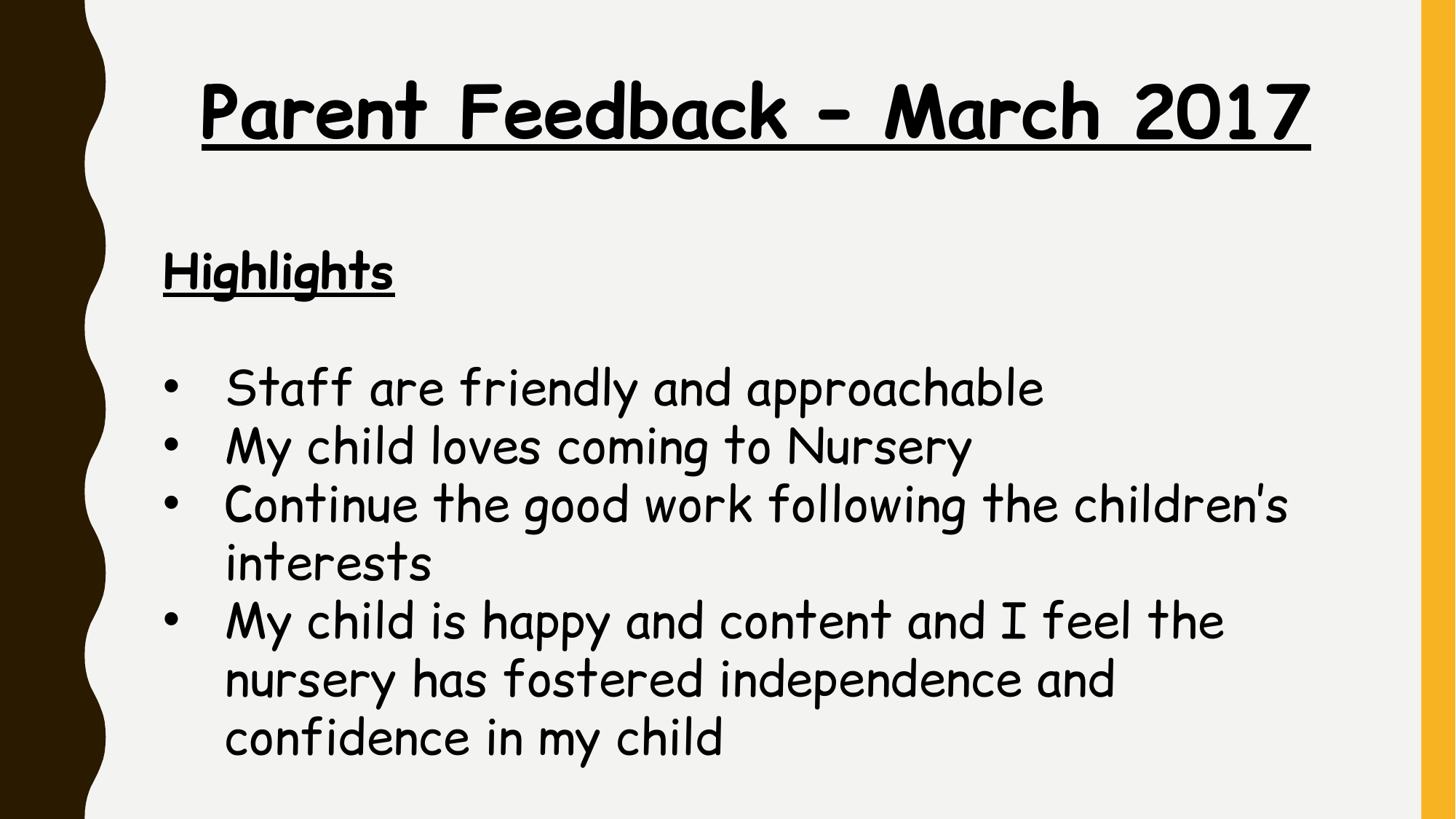

Parent Feedback – March 2017

Highlights

Staff are friendly and approachable
My child loves coming to Nursery
Continue the good work following the children’s interests
My child is happy and content and I feel the nursery has fostered independence and confidence in my child